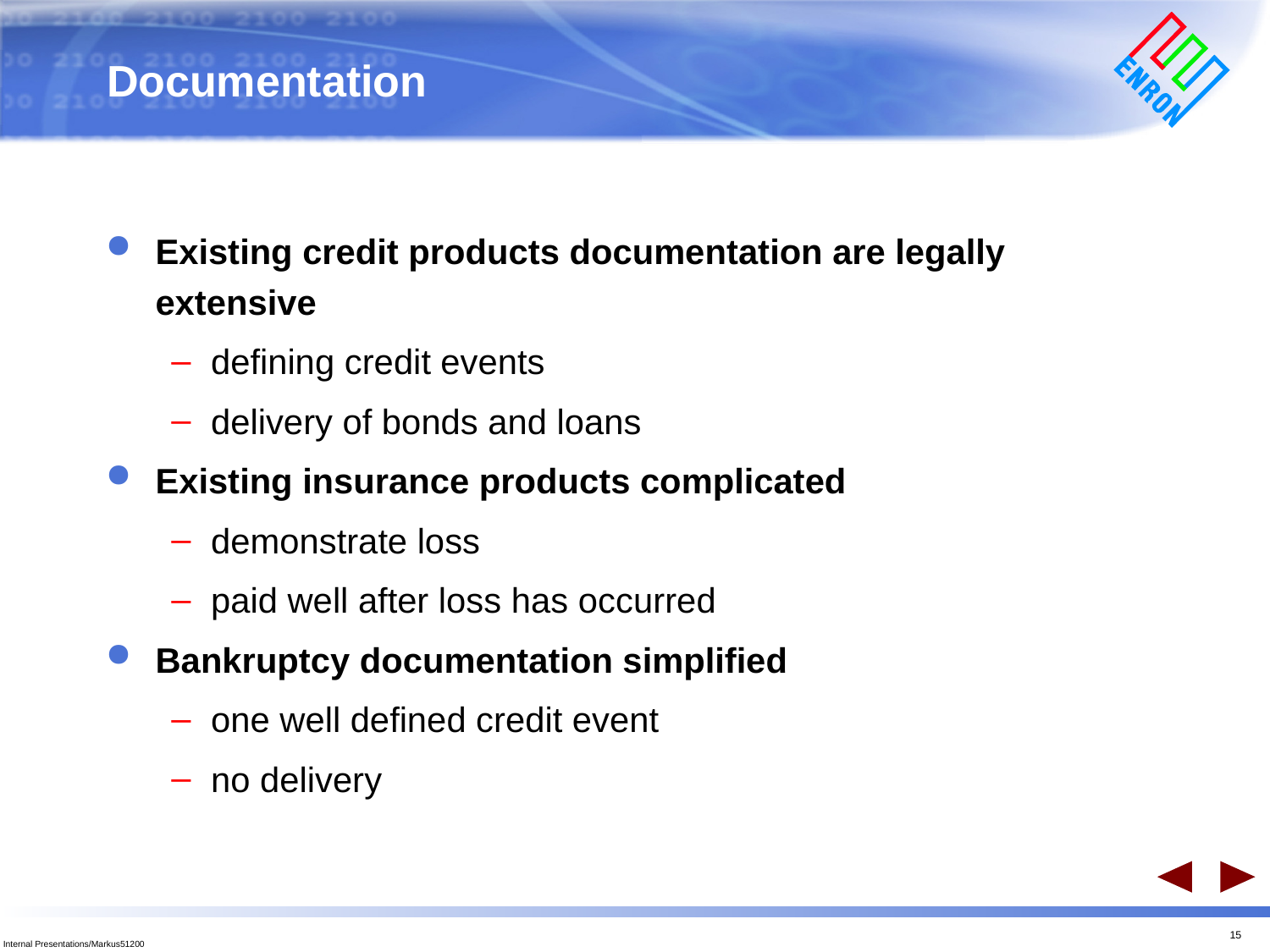

# Documentation
Existing credit products documentation are legally extensive
defining credit events
delivery of bonds and loans
Existing insurance products complicated
demonstrate loss
paid well after loss has occurred
Bankruptcy documentation simplified
one well defined credit event
no delivery